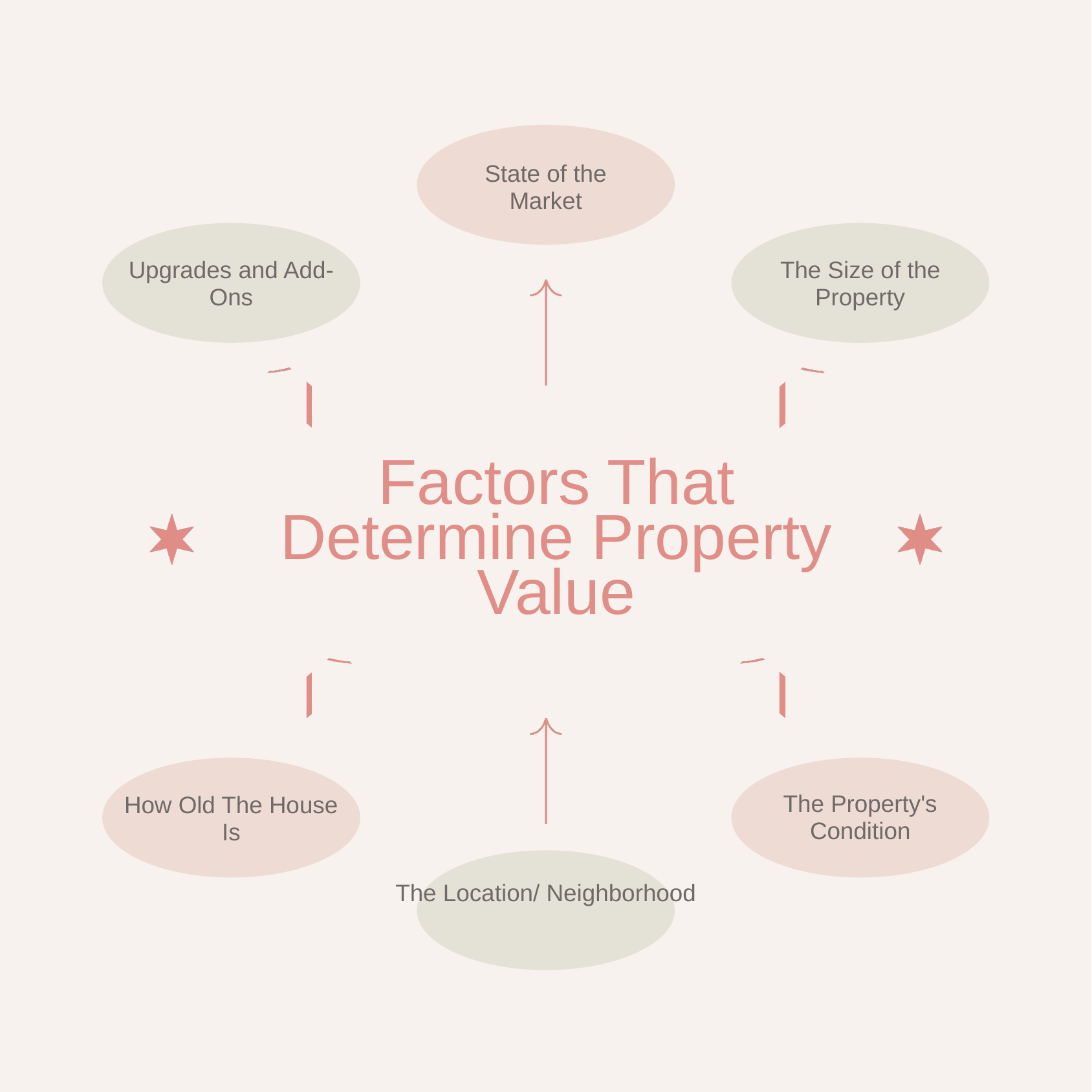

State of the Market

Upgrades and Add-Ons
The Size of the Property

Factors That Determine Property Value

The Property's Condition
How Old The House Is

The Location/ Neighborhood